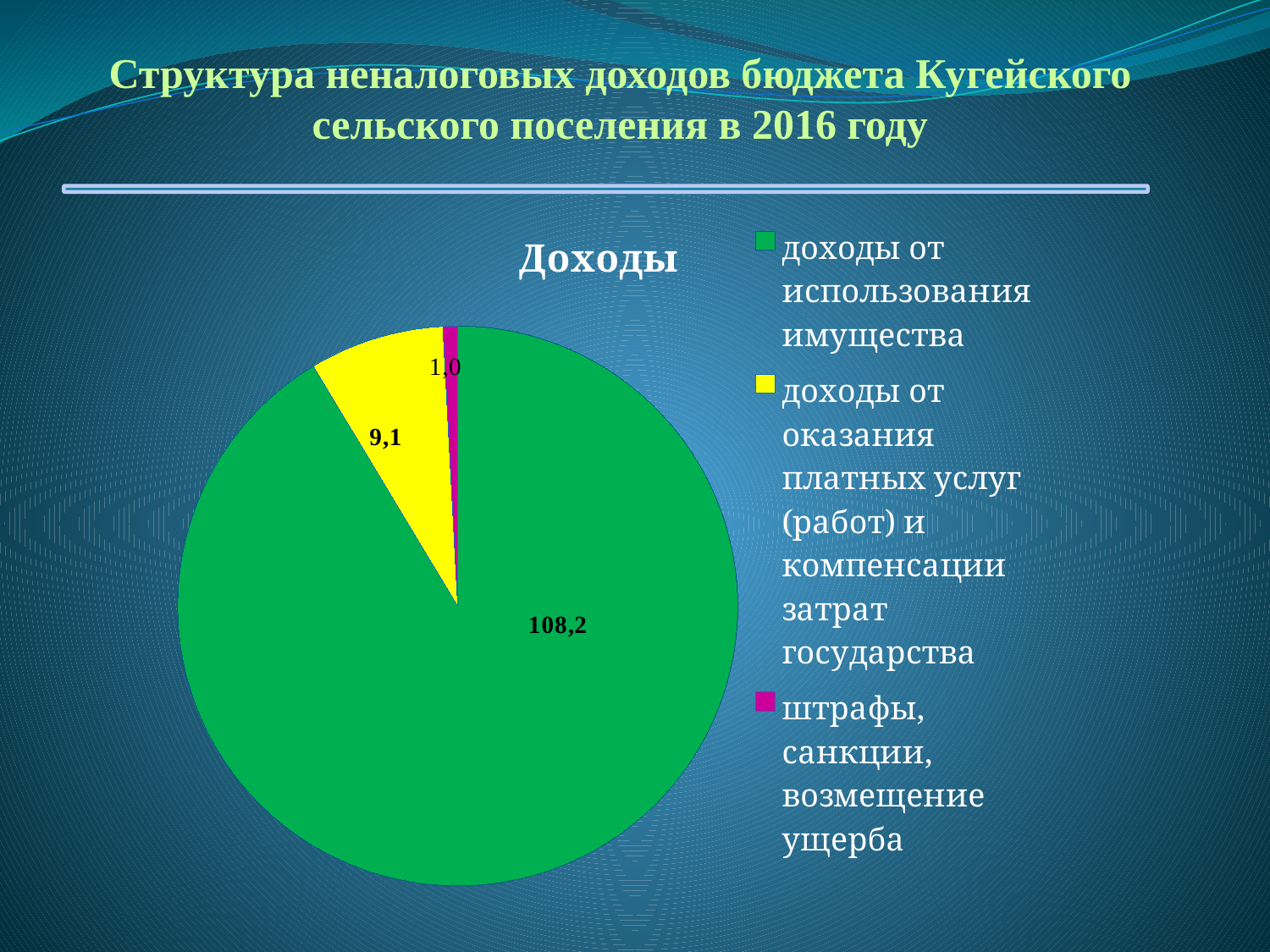

Структура неналоговых доходов бюджета Кугейского сельского поселения в 2016 году

### Chart:

| Category | Доходы |
|---|---|
| доходы от использования имущества | 108.2 |
| доходы от оказания платных услуг (работ) и компенсации затрат государства | 9.2 |
| штрафы, санкции, возмещение ущерба | 1.0 |